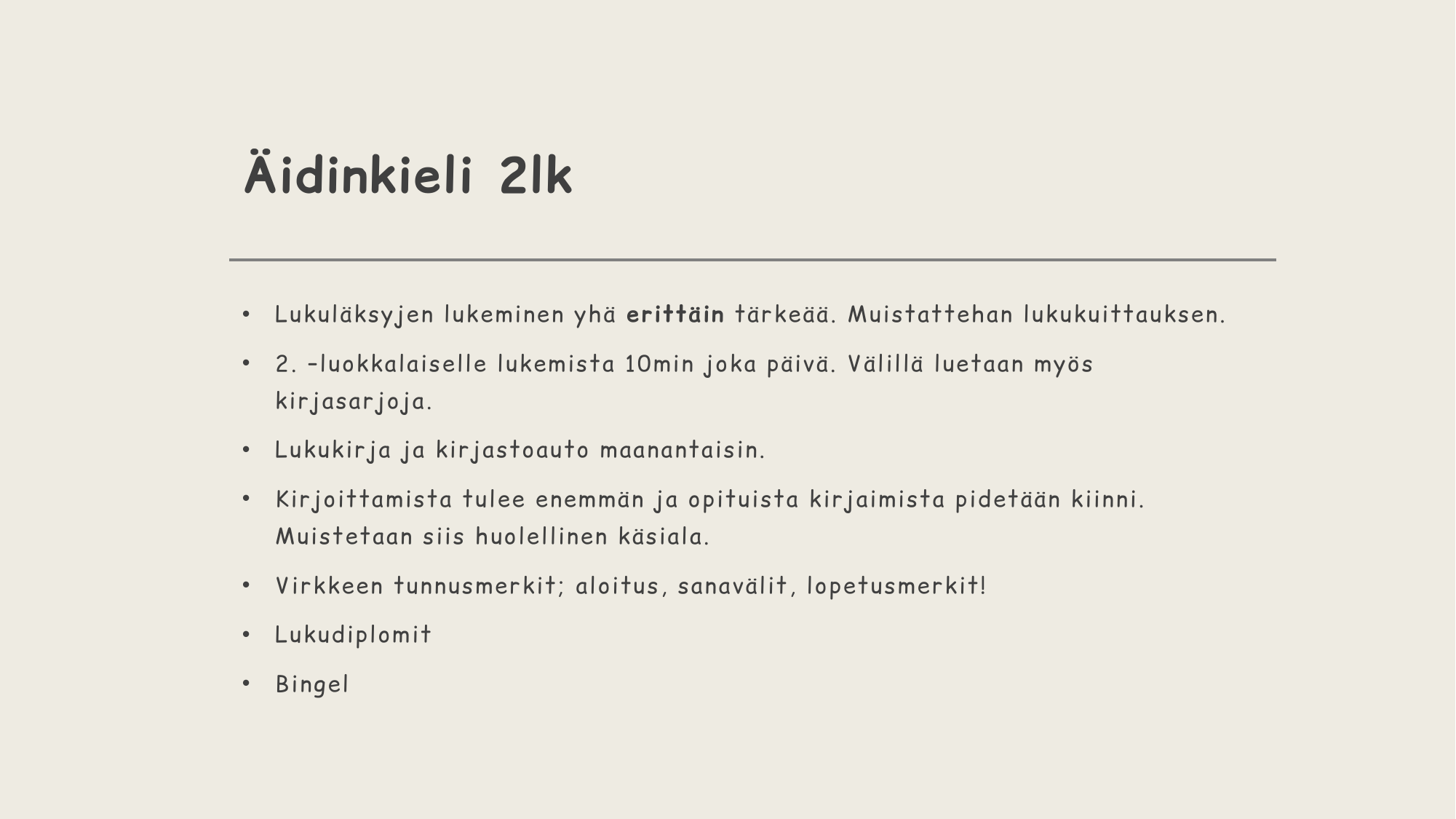

# Äidinkieli 2lk
Lukuläksyjen lukeminen yhä erittäin tärkeää. Muistattehan lukukuittauksen.
2. –luokkalaiselle lukemista 10min joka päivä. Välillä luetaan myös kirjasarjoja.
Lukukirja ja kirjastoauto maanantaisin.
Kirjoittamista tulee enemmän ja opituista kirjaimista pidetään kiinni. Muistetaan siis huolellinen käsiala.
Virkkeen tunnusmerkit; aloitus, sanavälit, lopetusmerkit!
Lukudiplomit
Bingel